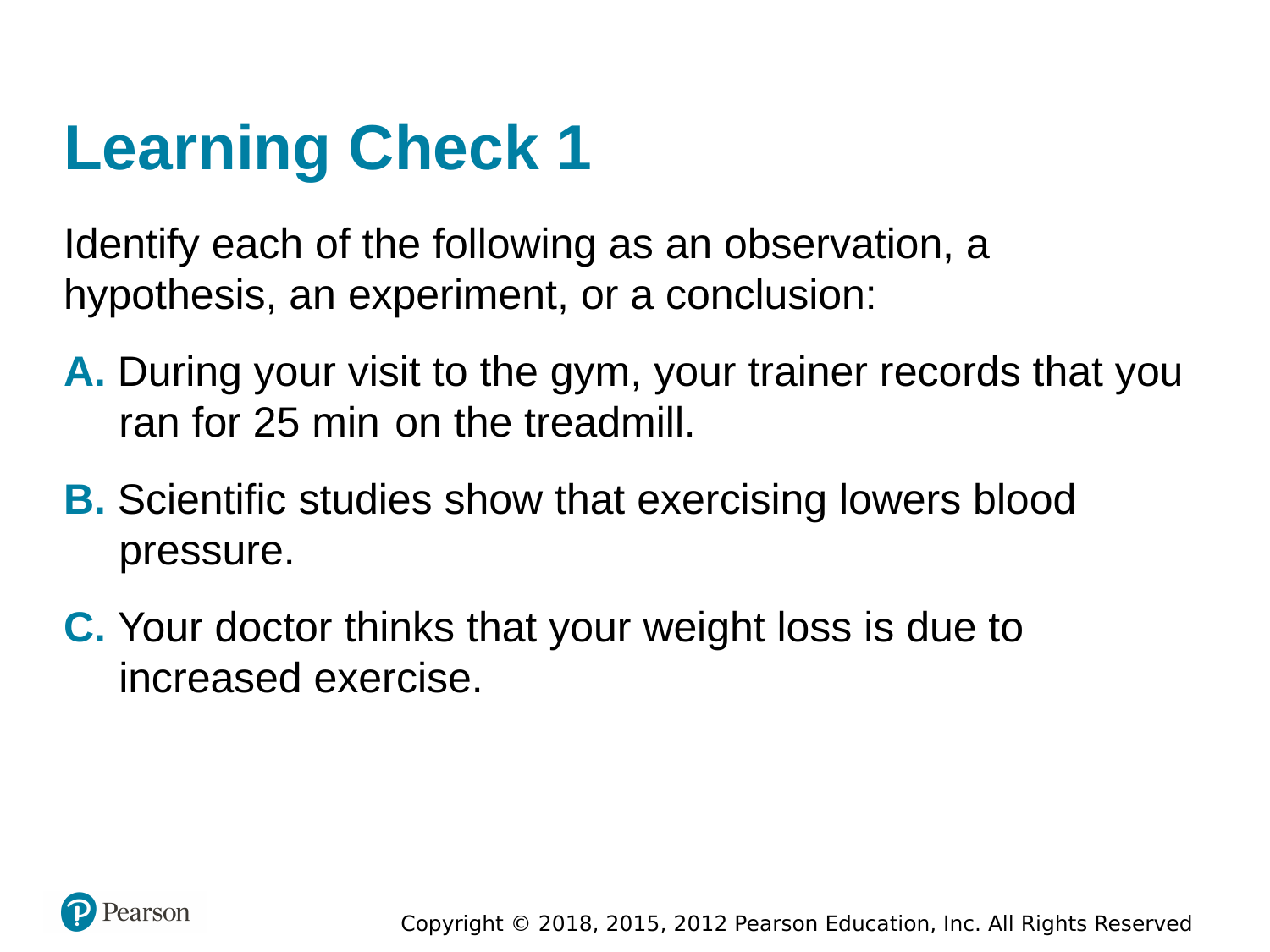

# Learning Check 1
Identify each of the following as an observation, a hypothesis, an experiment, or a conclusion:
A. During your visit to the gym, your trainer records that you ran for 25 minutes on the treadmill.
B. Scientific studies show that exercising lowers blood pressure.
C. Your doctor thinks that your weight loss is due to increased exercise.